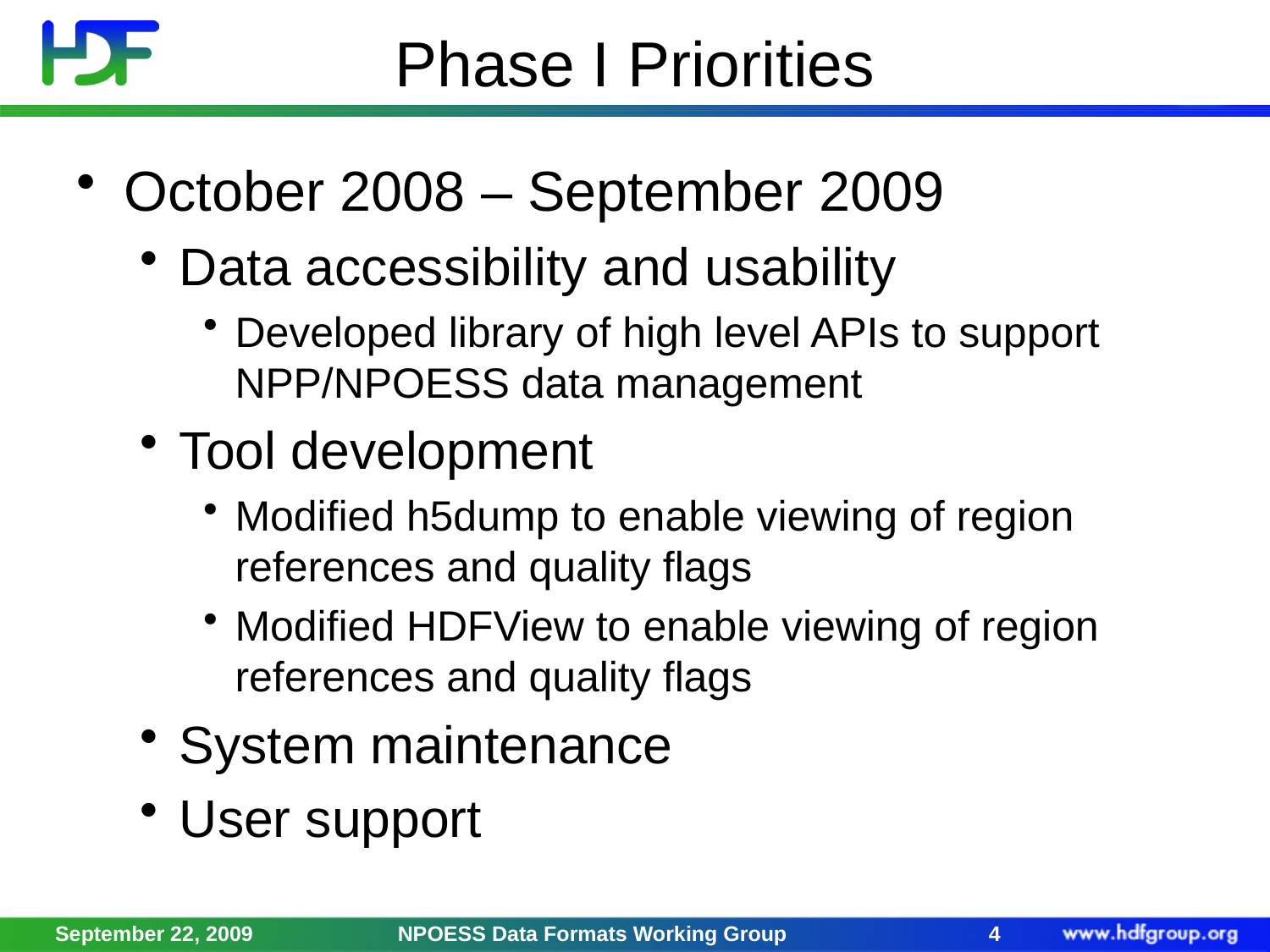

# Phase I Priorities
October 2008 – September 2009
Data accessibility and usability
Developed library of high level APIs to support NPP/NPOESS data management
Tool development
Modified h5dump to enable viewing of region references and quality flags
Modified HDFView to enable viewing of region references and quality flags
System maintenance
User support
September 22, 2009
NPOESS Data Formats Working Group
4